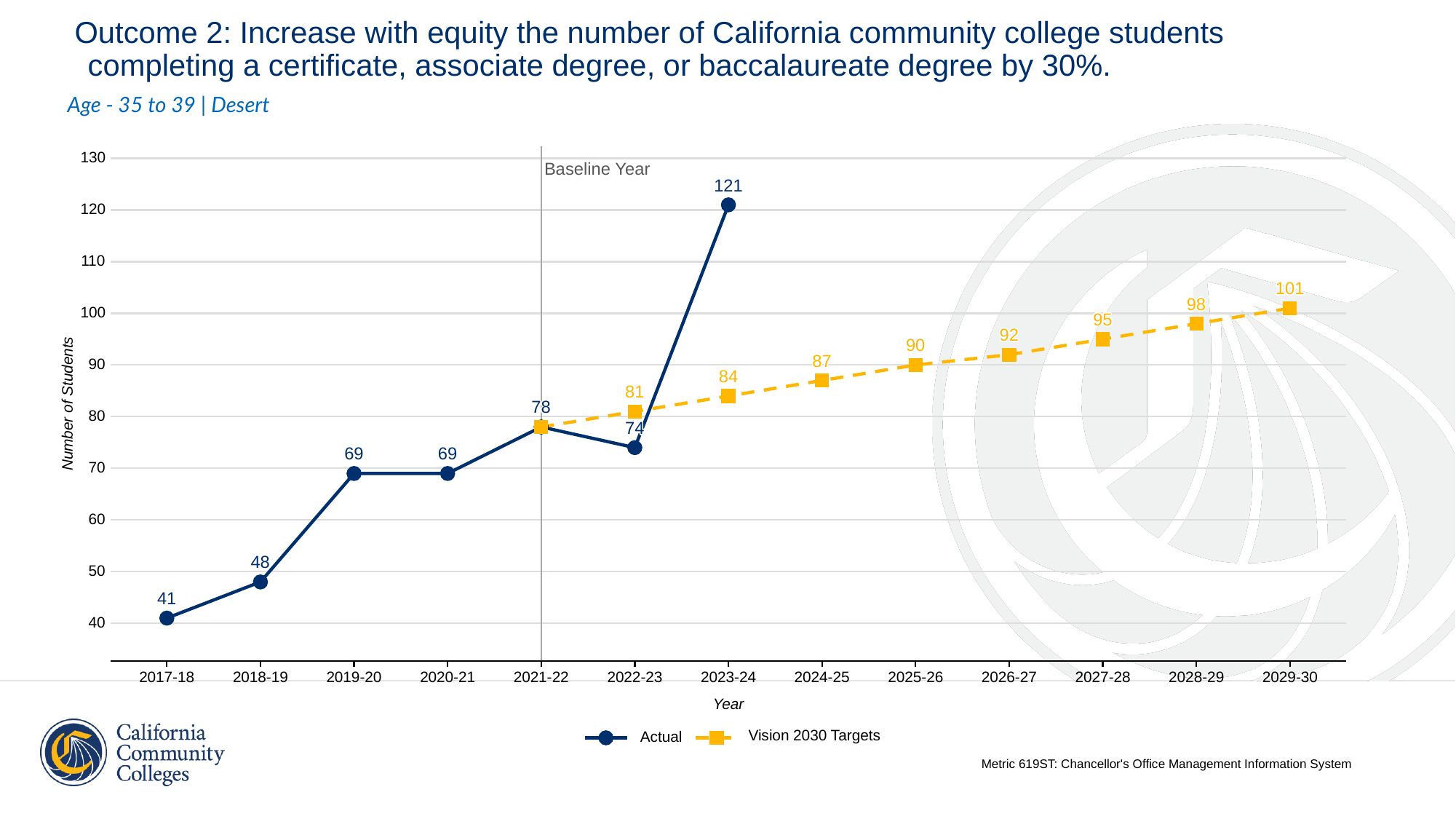

Outcome 2: Increase with equity the number of California community college students
   completing a certificate, associate degree, or baccalaureate degree by 30%.
Age - 35 to 39 | Desert

130

Baseline Year
121
121
121
121
121
121
121
121
121
121
121
121
121
121
121
121
121

120

110

101
101
101
101
101
101
101
101
101
101
101
101
101
101
101
101
101
98
98
98
98
98
98
98
98
98
98
98
98
98
98
98
98
98

100

95
95
95
95
95
95
95
95
95
95
95
95
95
95
95
95
95

92
92
92
92
92
92
92
92
92
92
92
92
92
92
92
92
92

90
90
90
90
90
90
90
90
90
90
90
90
90
90
90
90
90

87
87
87
87
87
87
87
87
87
87
87
87
87
87
87
87
87

90

84
84
84
84
84
84
84
84
84
84
84
84
84
84
84
84
84

81
81
81
81
81
81
81
81
81
81
81
81
81
81
81
81
81

Number of Students
78
78
78
78
78
78
78
78
78
78
78
78
78
78
78
78
78

80

74
74
74
74
74
74
74
74
74
74
74
74
74
74
74
74
74

69
69
69
69
69
69
69
69
69
69
69
69
69
69
69
69
69
69
69
69
69
69
69
69
69
69
69
69
69
69
69
69
69
69
70

60

48
48
48
48
48
48
48
48
48
48
48
48
48
48
48
48
48
50

41
41
41
41
41
41
41
41
41
41
41
41
41
41
41
41
41

40

2017-18
2018-19
2019-20
2020-21
2021-22
2022-23
2023-24
2024-25
2025-26
2026-27
2027-28
2028-29
2029-30
Year
Vision 2030 Targets

Actual

Metric 619ST: Chancellor's Office Management Information System